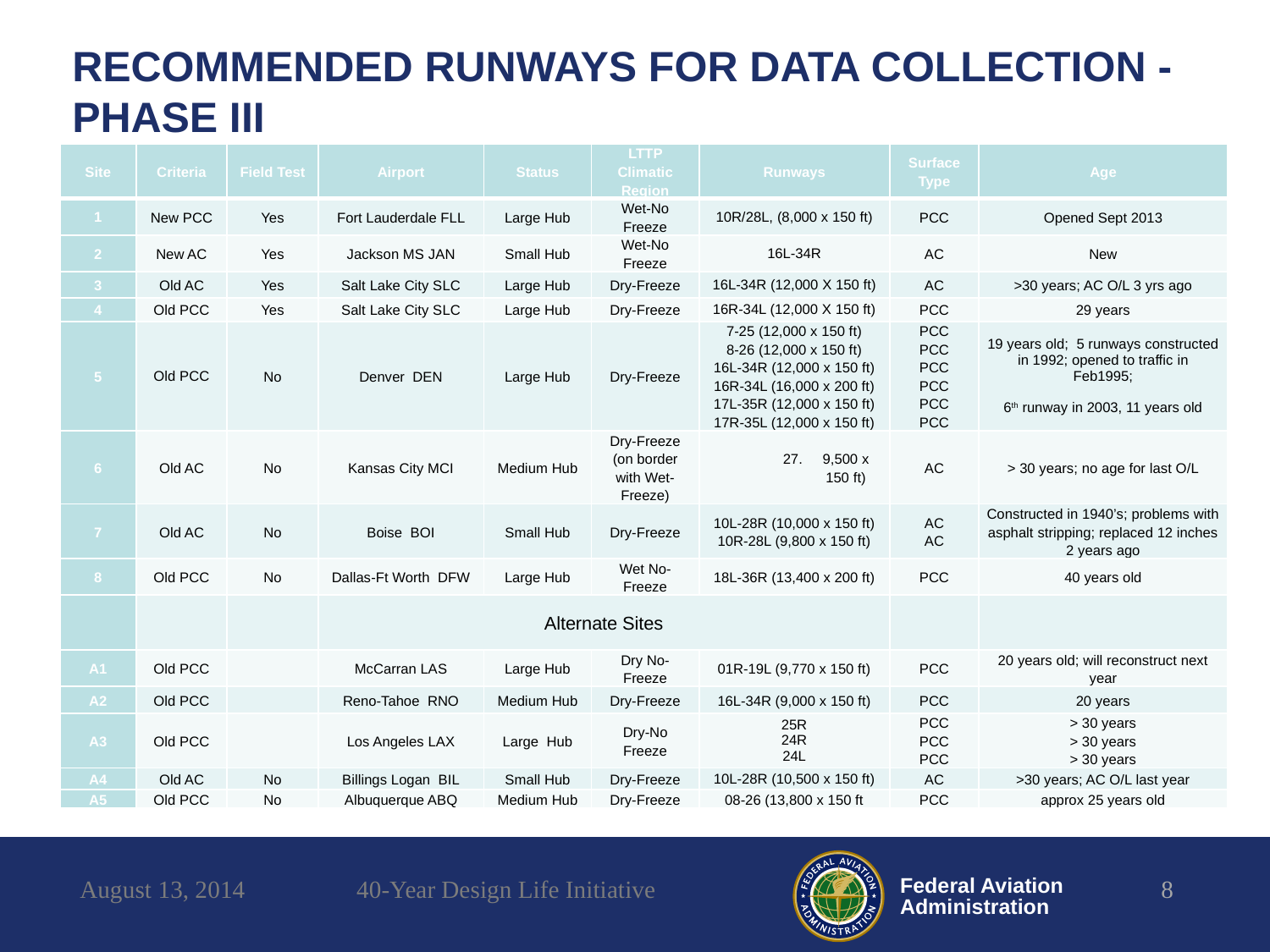

# RECOMMENDED RUNWAYS FOR DATA COLLECTION - PHASE III
| Site | Criteria | Field Test | Airport | Status | LTTP Climatic Region | Runways | Surface Type | Age |
| --- | --- | --- | --- | --- | --- | --- | --- | --- |
| 1 | New PCC | Yes | Fort Lauderdale FLL | Large Hub | Wet-No Freeze | 10R/28L, (8,000 x 150 ft) | PCC | Opened Sept 2013 |
| 2 | New AC | Yes | Jackson MS JAN | Small Hub | Wet-No Freeze | 16L-34R | AC | New |
| 3 | Old AC | Yes | Salt Lake City SLC | Large Hub | Dry-Freeze | 16L-34R (12,000 X 150 ft) | AC | >30 years; AC O/L 3 yrs ago |
| 4 | Old PCC | Yes | Salt Lake City SLC | Large Hub | Dry-Freeze | 16R-34L (12,000 X 150 ft) | PCC | 29 years |
| 5 | Old PCC | No | Denver DEN | Large Hub | Dry-Freeze | 7-25 (12,000 x 150 ft) 8-26 (12,000 x 150 ft) 16L-34R (12,000 x 150 ft) 16R-34L (16,000 x 200 ft) 17L-35R (12,000 x 150 ft) 17R-35L (12,000 x 150 ft) | PCC PCC PCC PCC PCC PCC | 19 years old; 5 runways constructed in 1992; opened to traffic in Feb1995;   6th runway in 2003, 11 years old |
| 6 | Old AC | No | Kansas City MCI | Medium Hub | Dry-Freeze (on border with Wet-Freeze) | 9,500 x 150 ft) | AC | > 30 years; no age for last O/L |
| 7 | Old AC | No | Boise BOI | Small Hub | Dry-Freeze | 10L-28R (10,000 x 150 ft) 10R-28L (9,800 x 150 ft) | AC AC | Constructed in 1940’s; problems with asphalt stripping; replaced 12 inches 2 years ago |
| 8 | Old PCC | No | Dallas-Ft Worth DFW | Large Hub | Wet No-Freeze | 18L-36R (13,400 x 200 ft) | PCC | 40 years old |
|  |  |  | Alternate Sites |  |  |  |  |  |
| A1 | Old PCC |  | McCarran LAS | Large Hub | Dry No-Freeze | 01R-19L (9,770 x 150 ft) | PCC | 20 years old; will reconstruct next year |
| A2 | Old PCC |  | Reno-Tahoe RNO | Medium Hub | Dry-Freeze | 16L-34R (9,000 x 150 ft) | PCC | 20 years |
| A3 | Old PCC |  | Los Angeles LAX | Large Hub | Dry-No Freeze | 25R 24R 24L | PCC PCC PCC | > 30 years > 30 years > 30 years |
| A4 | Old AC | No | Billings Logan BIL | Small Hub | Dry-Freeze | 10L-28R (10,500 x 150 ft) | AC | >30 years; AC O/L last year |
| A5 | Old PCC | No | Albuquerque ABQ | Medium Hub | Dry-Freeze | 08-26 (13,800 x 150 ft | PCC | approx 25 years old |
August 13, 2014
40-Year Design Life Initiative
8